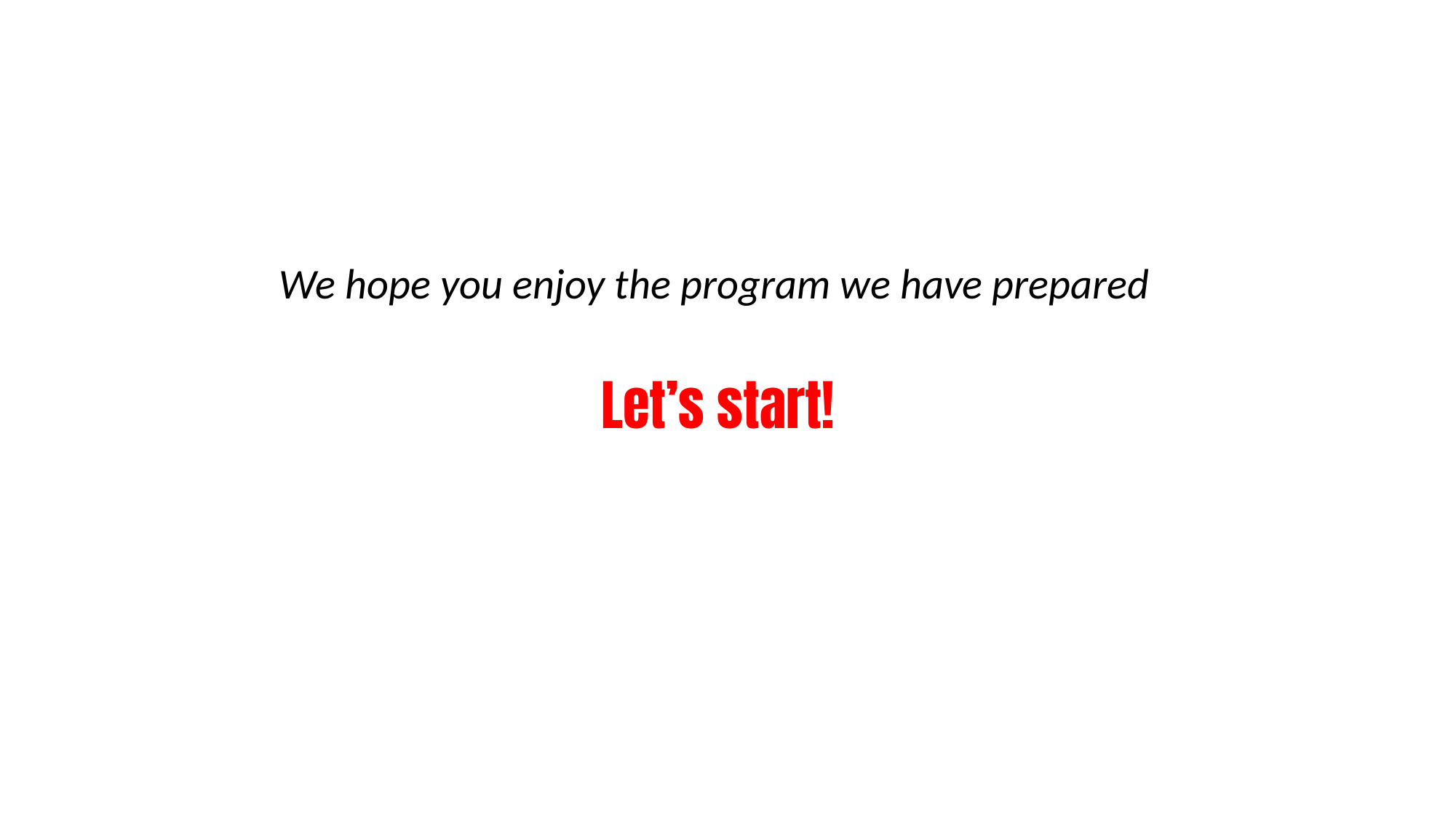

We hope you enjoy the program we have prepared
# Let’s start!